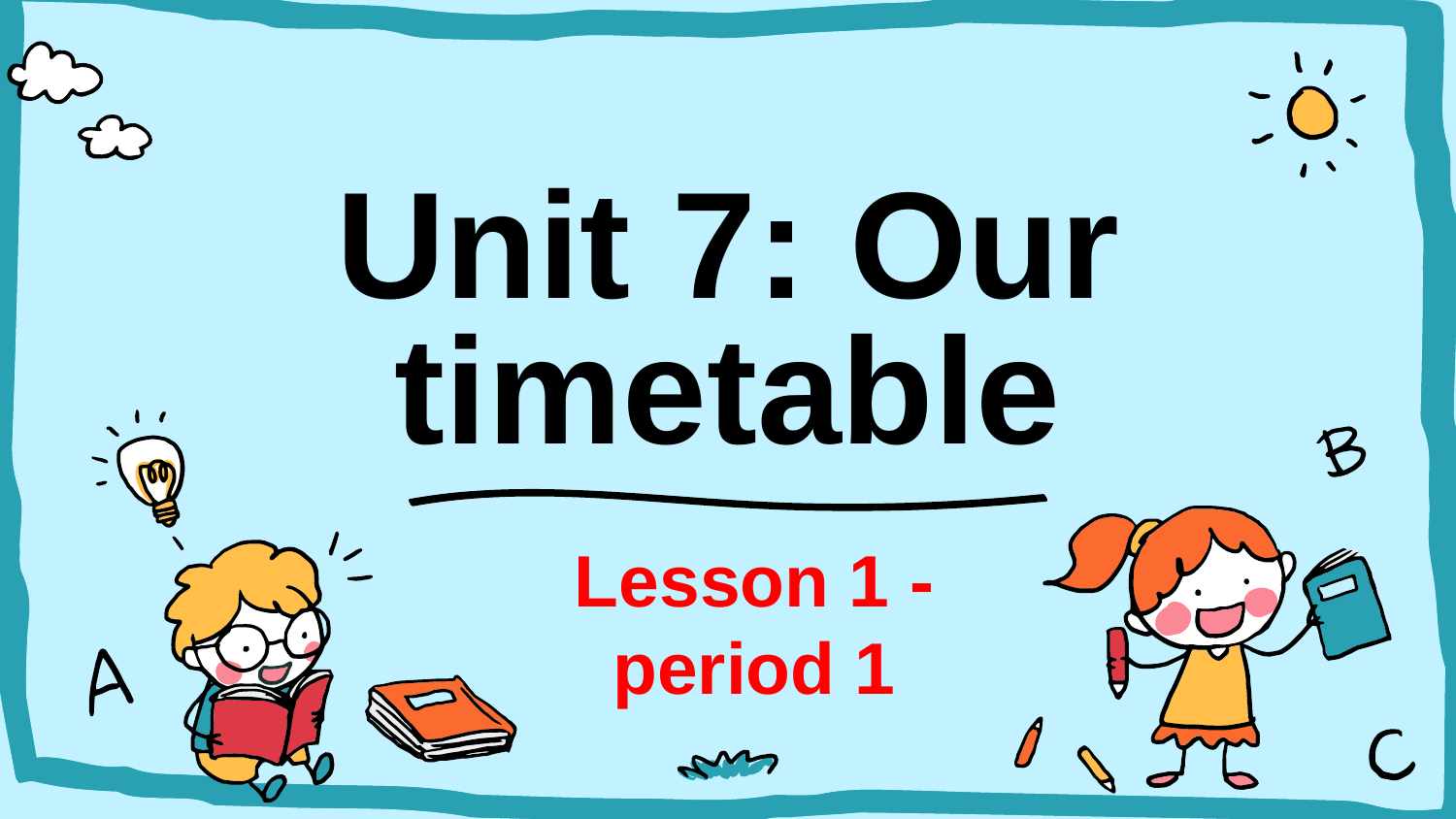

# Unit 7: Our timetable

Lesson 1 - period 1